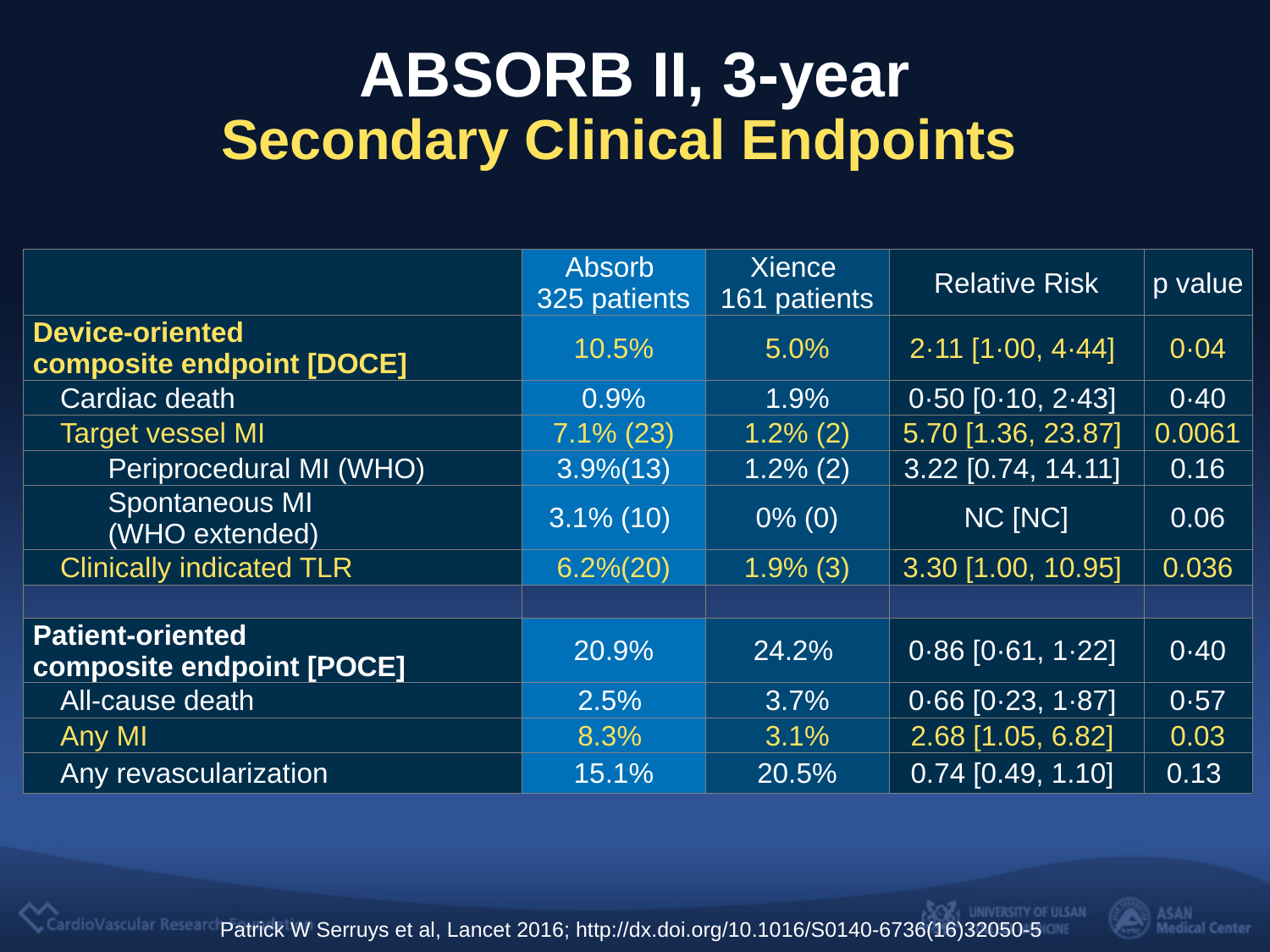

ABSORB II, 3-year
Secondary Clinical Endpoints
|  | Absorb 325 patients | Xience 161 patients | Relative Risk | p value |
| --- | --- | --- | --- | --- |
| Device-oriented composite endpoint [DOCE] | 10.5% | 5.0% | 2·11 [1·00, 4·44] | 0·04 |
| Cardiac death | 0.9% | 1.9% | 0·50 [0·10, 2·43] | 0·40 |
| Target vessel MI | 7.1% (23) | 1.2% (2) | 5.70 [1.36, 23.87] | 0.0061 |
| Periprocedural MI (WHO) | 3.9%(13) | 1.2% (2) | 3.22 [0.74, 14.11] | 0.16 |
| Spontaneous MI (WHO extended) | 3.1% (10) | 0% (0) | NC [NC] | 0.06 |
| Clinically indicated TLR | 6.2%(20) | 1.9% (3) | 3.30 [1.00, 10.95] | 0.036 |
|  |  |  |  |  |
| Patient-oriented composite endpoint [POCE] | 20.9% | 24.2% | 0·86 [0·61, 1·22] | 0·40 |
| All-cause death | 2.5% | 3.7% | 0·66 [0·23, 1·87] | 0·57 |
| Any MI | 8.3% | 3.1% | 2.68 [1.05, 6.82] | 0.03 |
| Any revascularization | 15.1% | 20.5% | 0.74 [0.49, 1.10] | 0.13 |
Patrick W Serruys et al, Lancet 2016; http://dx.doi.org/10.1016/S0140-6736(16)32050-5